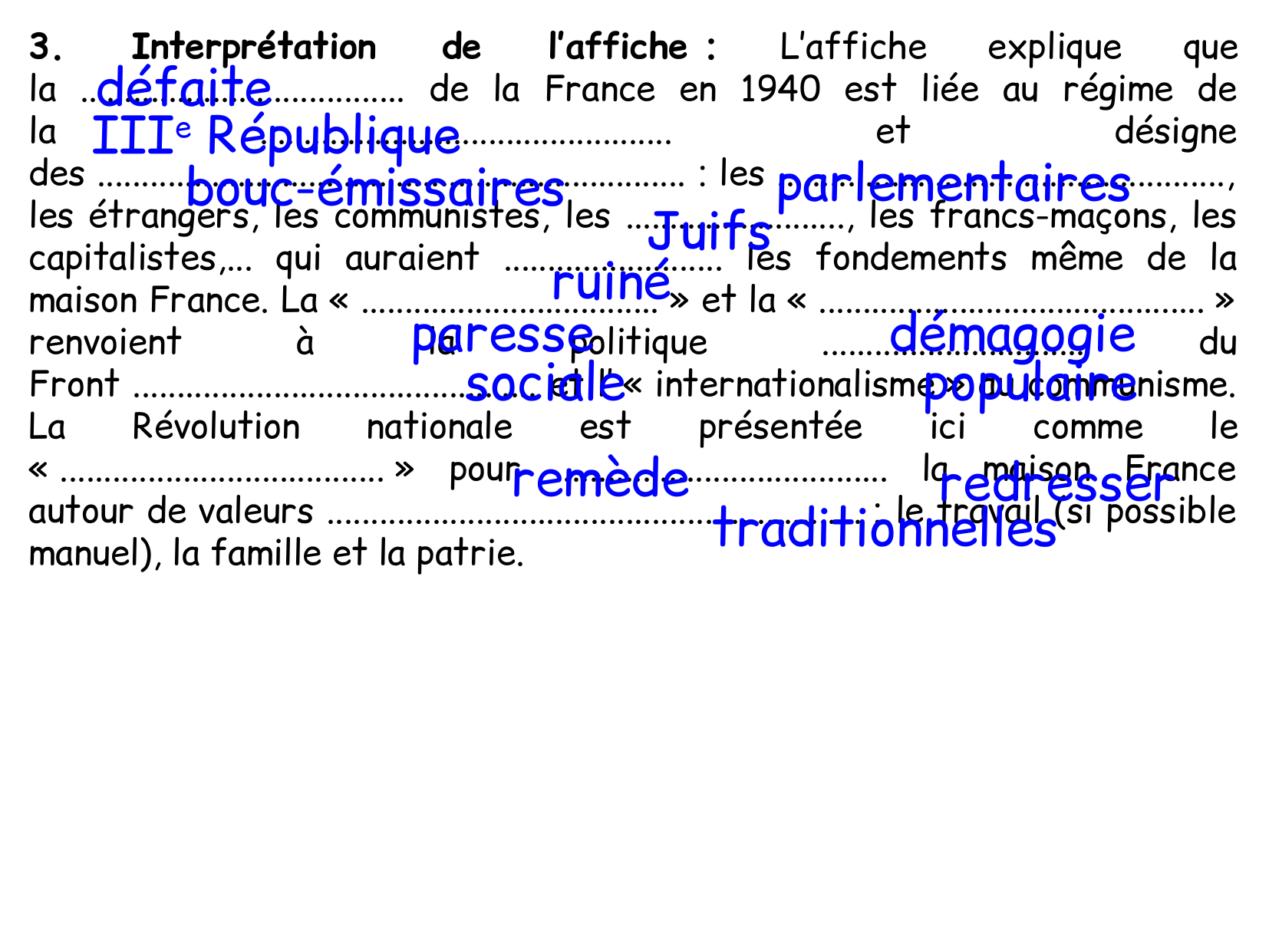

3. Interprétation de l’affiche : L’affiche explique que la ..................................... de la France en 1940 est liée au régime de la ............................................... et désigne des ................................................................... : les ..................................................., les étrangers, les communistes, les ........................., les francs-maçons, les capitalistes,... qui auraient ......................... les fondements même de la maison France. La « .................................. » et la « ............................................ » renvoient à la politique .............................. du Front .............................................. et l’ « internationalisme » au communisme. La Révolution nationale est présentée ici comme le « ..................................... » pour ...................................... la maison France autour de valeurs ............................................................. : le travail (si possible manuel), la famille et la patrie.
défaite
IIIe République
parlementaires
bouc-émissaires
Juifs
ruiné
paresse
démagogie
sociale
populaire
remède
redresser
traditionnelles